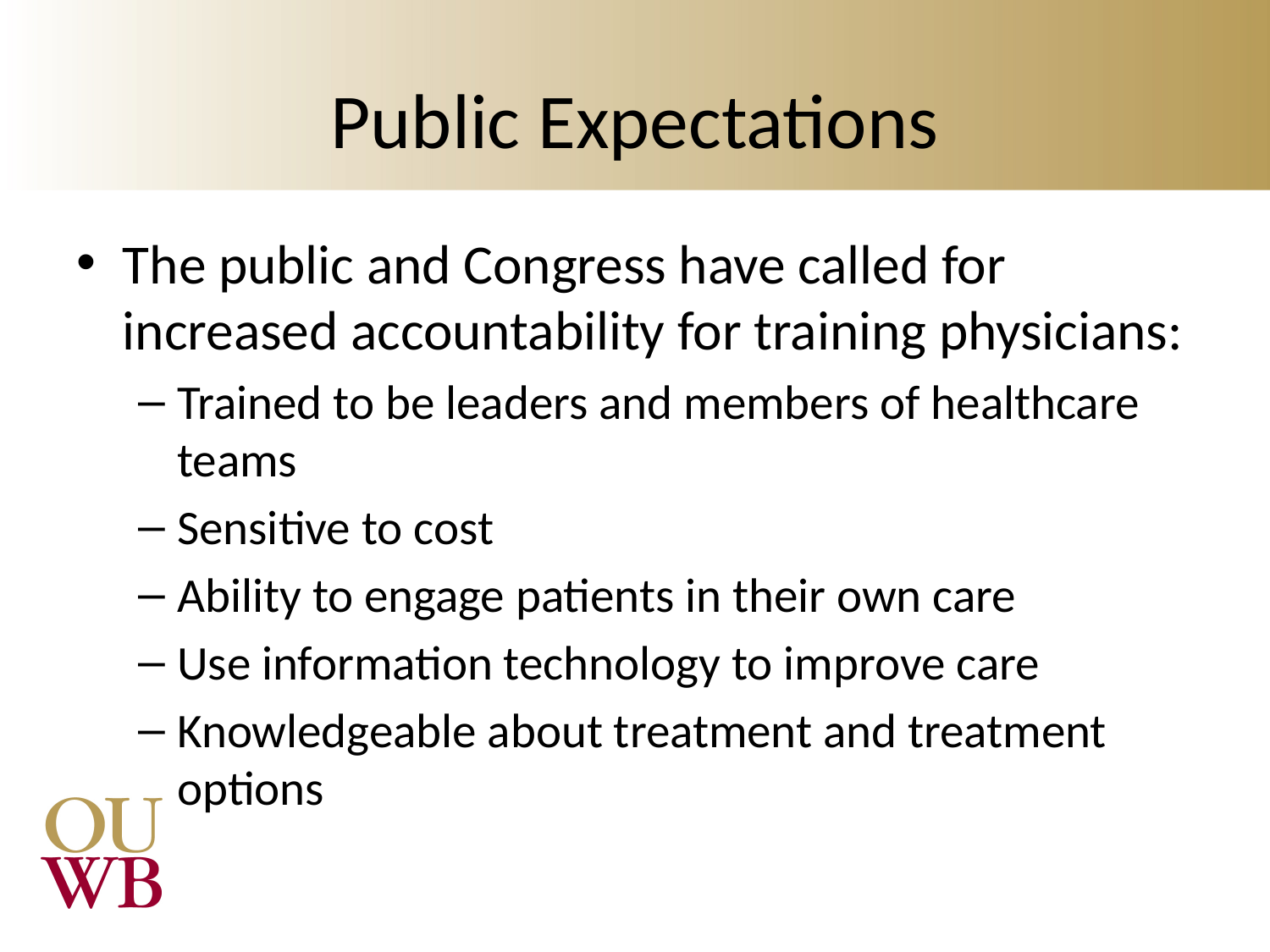

# Public Expectations
The public and Congress have called for increased accountability for training physicians:
Trained to be leaders and members of healthcare teams
Sensitive to cost
Ability to engage patients in their own care
Use information technology to improve care
Knowledgeable about treatment and treatment options